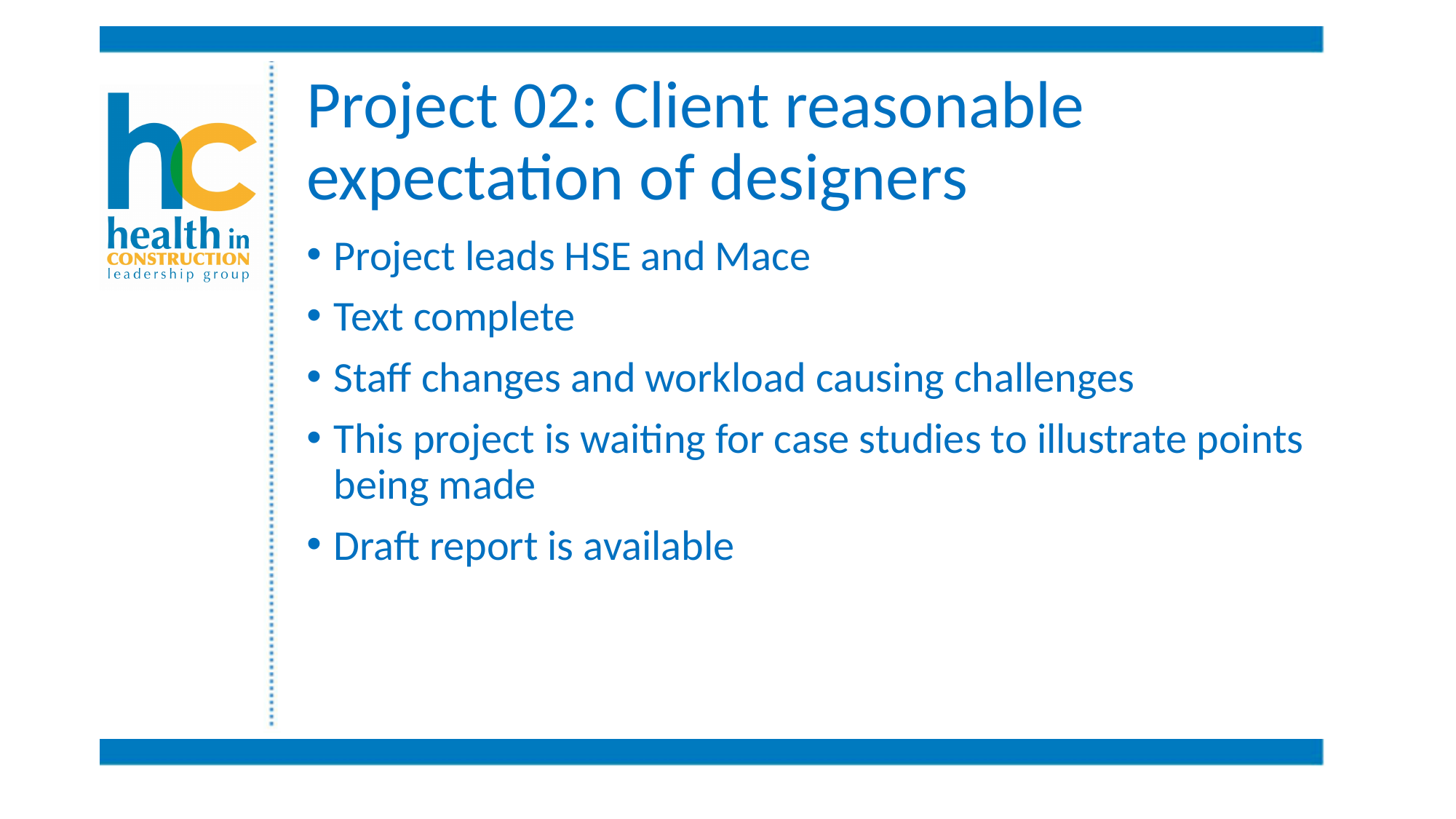

# Project 02: Client reasonable expectation of designers
Project leads HSE and Mace
Text complete
Staff changes and workload causing challenges
This project is waiting for case studies to illustrate points being made
Draft report is available